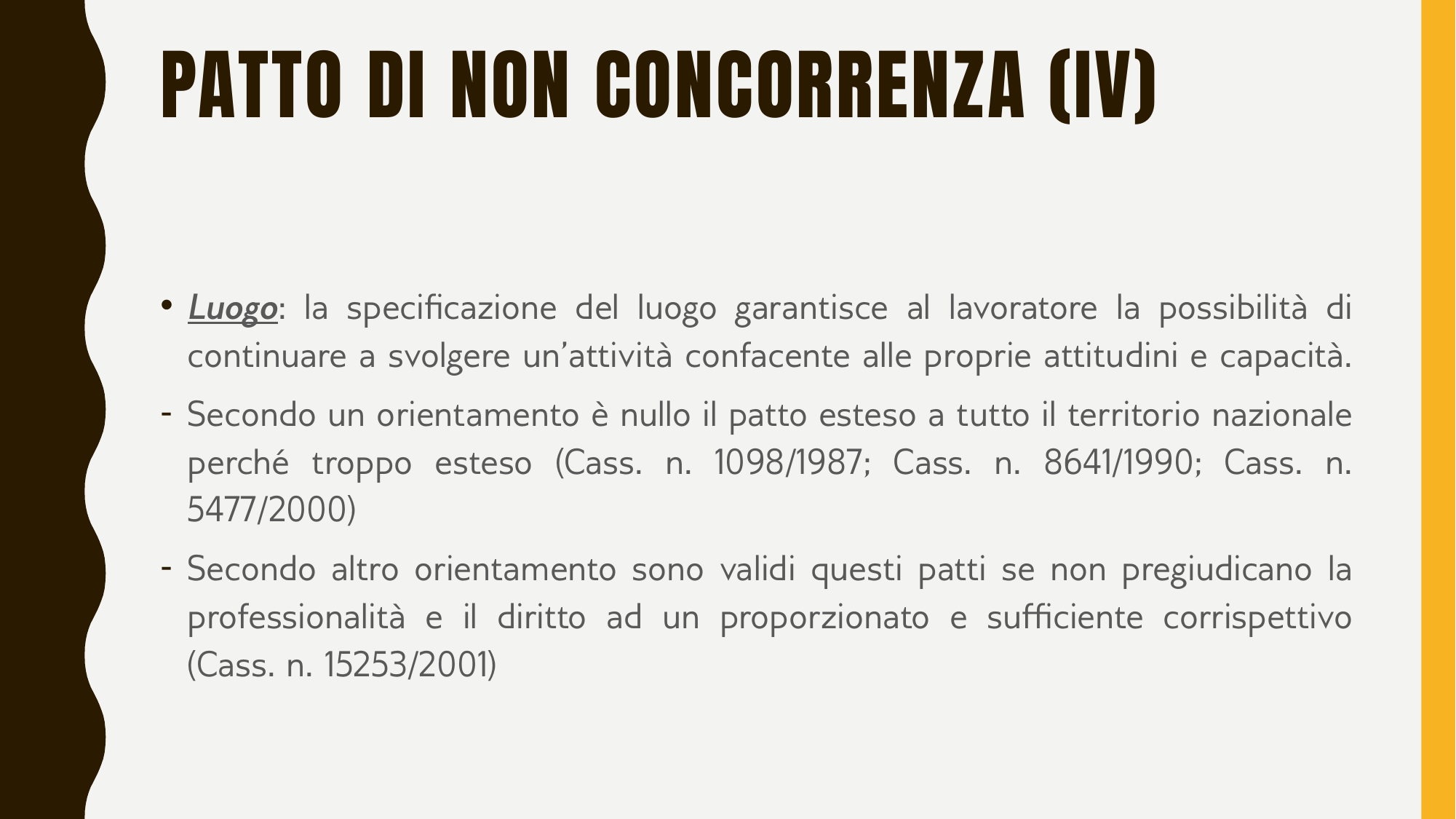

# PATTO DI NON CONCORRENZA (IV)
Luogo: la specificazione del luogo garantisce al lavoratore la possibilità di continuare a svolgere un’attività confacente alle proprie attitudini e capacità.
Secondo un orientamento è nullo il patto esteso a tutto il territorio nazionale perché troppo esteso (Cass. n. 1098/1987; Cass. n. 8641/1990; Cass. n. 5477/2000)
Secondo altro orientamento sono validi questi patti se non pregiudicano la professionalità e il diritto ad un proporzionato e sufficiente corrispettivo (Cass. n. 15253/2001)